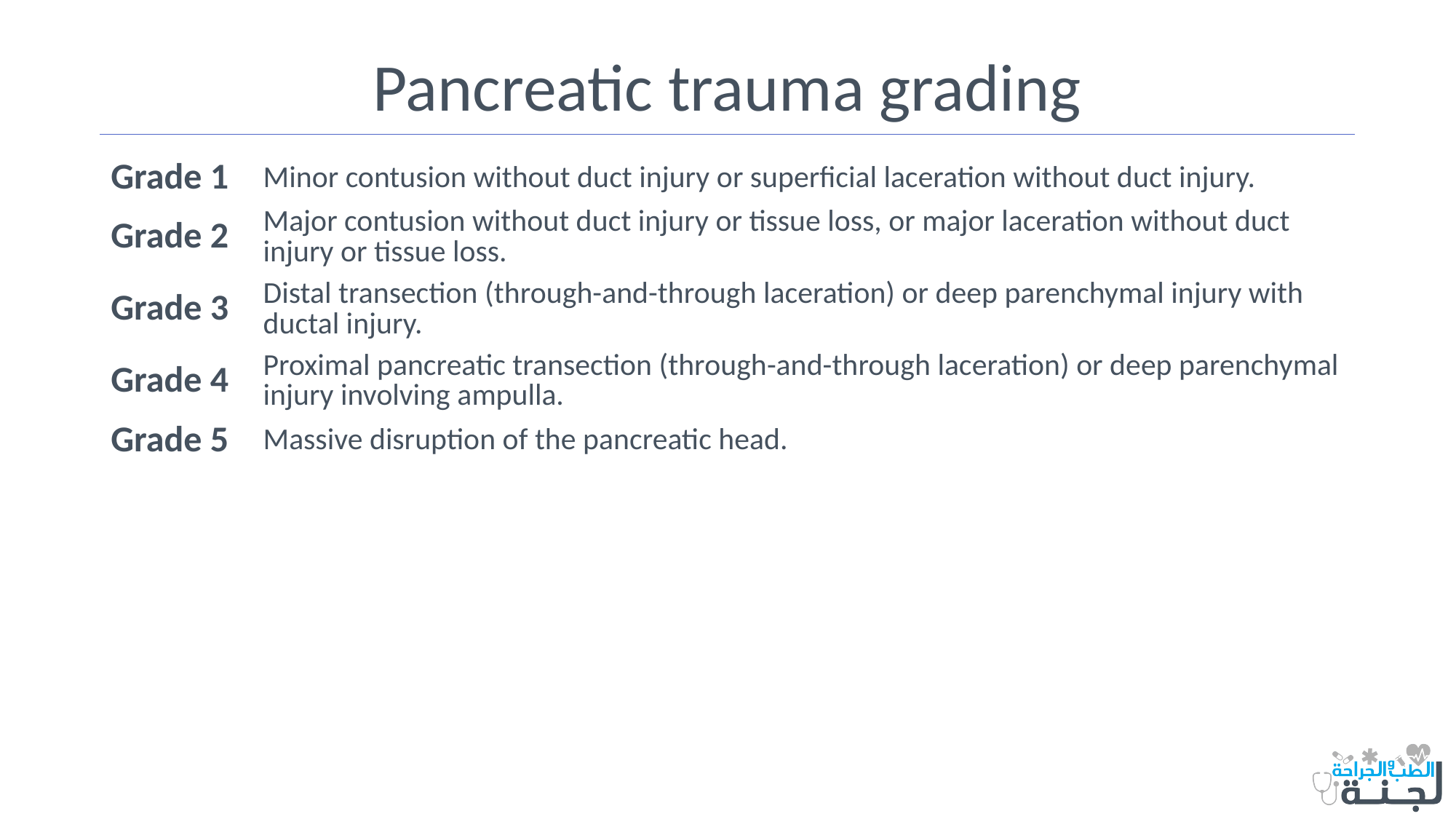

# Pancreatic trauma grading
| Grade 1 | Minor contusion without duct injury or superficial laceration without duct injury. |
| --- | --- |
| Grade 2 | Major contusion without duct injury or tissue loss, or major laceration without duct injury or tissue loss. |
| Grade 3 | Distal transection (through-and-through laceration) or deep parenchymal injury with ductal injury. |
| Grade 4 | Proximal pancreatic transection (through-and-through laceration) or deep parenchymal injury involving ampulla. |
| Grade 5 | Massive disruption of the pancreatic head. |